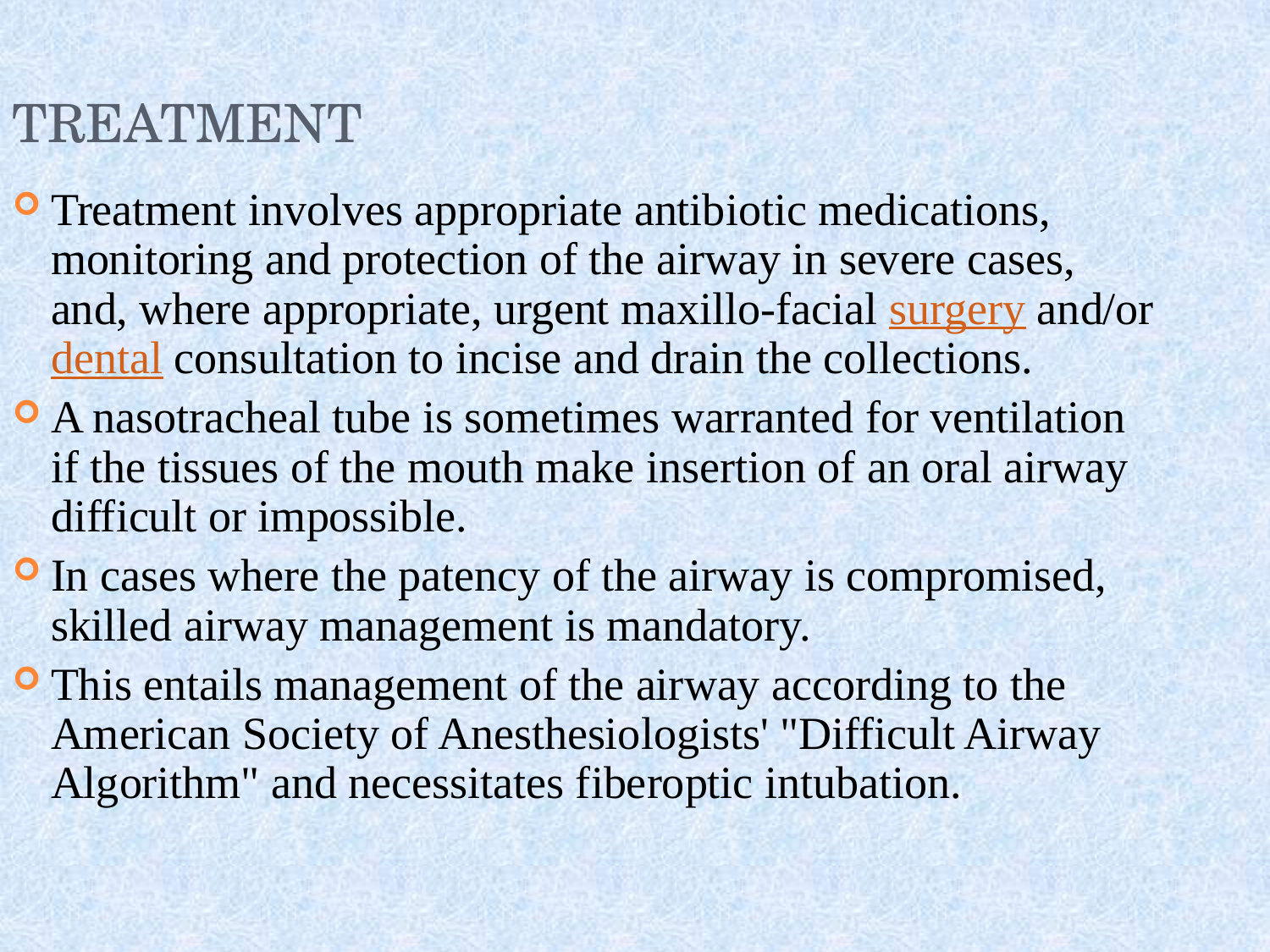

# Treatment
Treatment involves appropriate antibiotic medications, monitoring and protection of the airway in severe cases, and, where appropriate, urgent maxillo-facial surgery and/or dental consultation to incise and drain the collections.
A nasotracheal tube is sometimes warranted for ventilation if the tissues of the mouth make insertion of an oral airway difficult or impossible.
In cases where the patency of the airway is compromised, skilled airway management is mandatory.
This entails management of the airway according to the American Society of Anesthesiologists' "Difficult Airway Algorithm" and necessitates fiberoptic intubation.